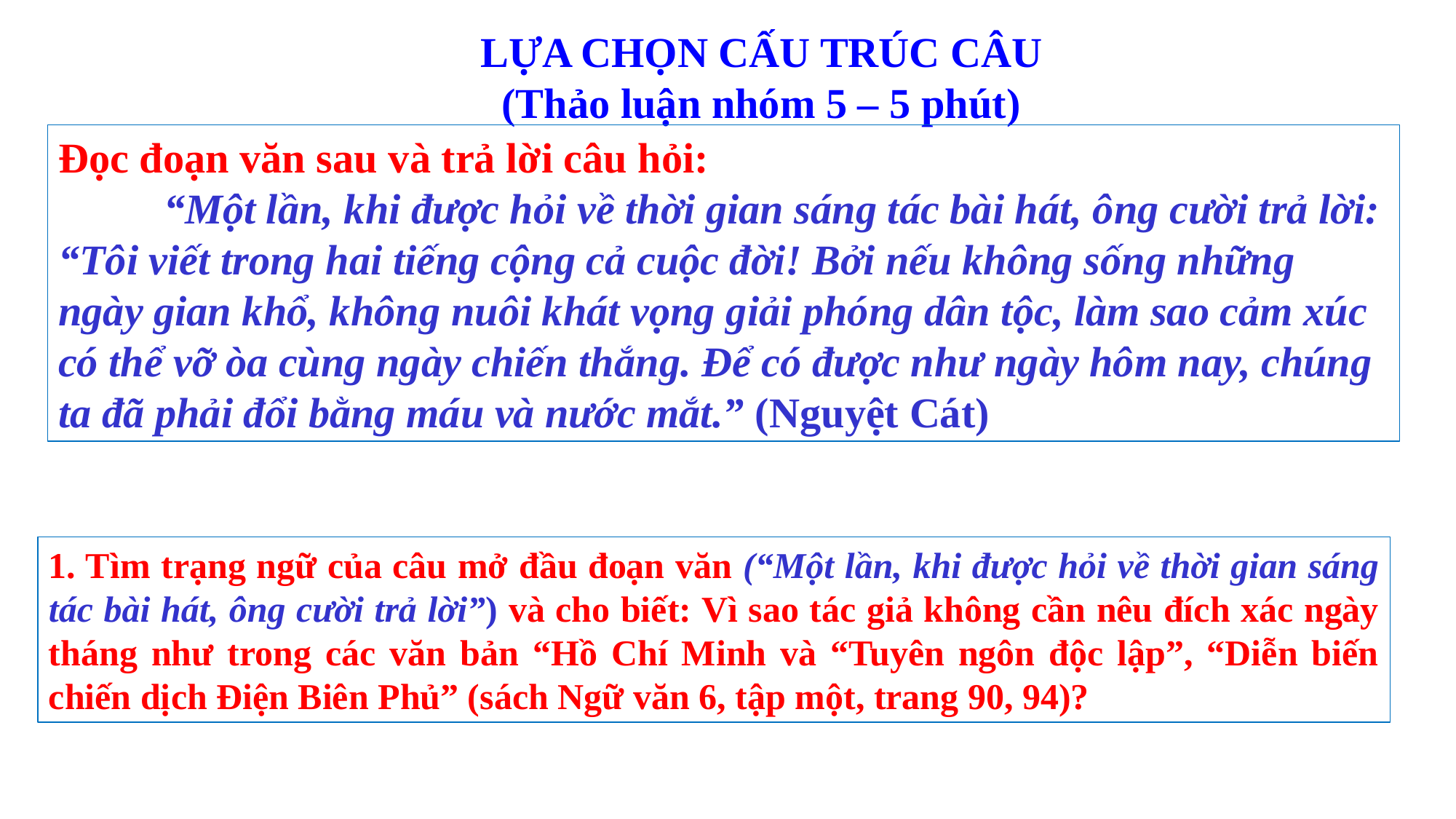

LỰA CHỌN CẤU TRÚC CÂU
(Thảo luận nhóm 5 – 5 phút)
Đọc đoạn văn sau và trả lời câu hỏi:
          “Một lần, khi được hỏi về thời gian sáng tác bài hát, ông cười trả lời: “Tôi viết trong hai tiếng cộng cả cuộc đời! Bởi nếu không sống những ngày gian khổ, không nuôi khát vọng giải phóng dân tộc, làm sao cảm xúc có thể vỡ òa cùng ngày chiến thắng. Để có được như ngày hôm nay, chúng ta đã phải đổi bằng máu và nước mắt.” (Nguyệt Cát)
1. Tìm trạng ngữ của câu mở đầu đoạn văn (“Một lần, khi được hỏi về thời gian sáng tác bài hát, ông cười trả lời”) và cho biết: Vì sao tác giả không cần nêu đích xác ngày tháng như trong các văn bản “Hồ Chí Minh và “Tuyên ngôn độc lập”, “Diễn biến chiến dịch Điện Biên Phủ” (sách Ngữ văn 6, tập một, trang 90, 94)?